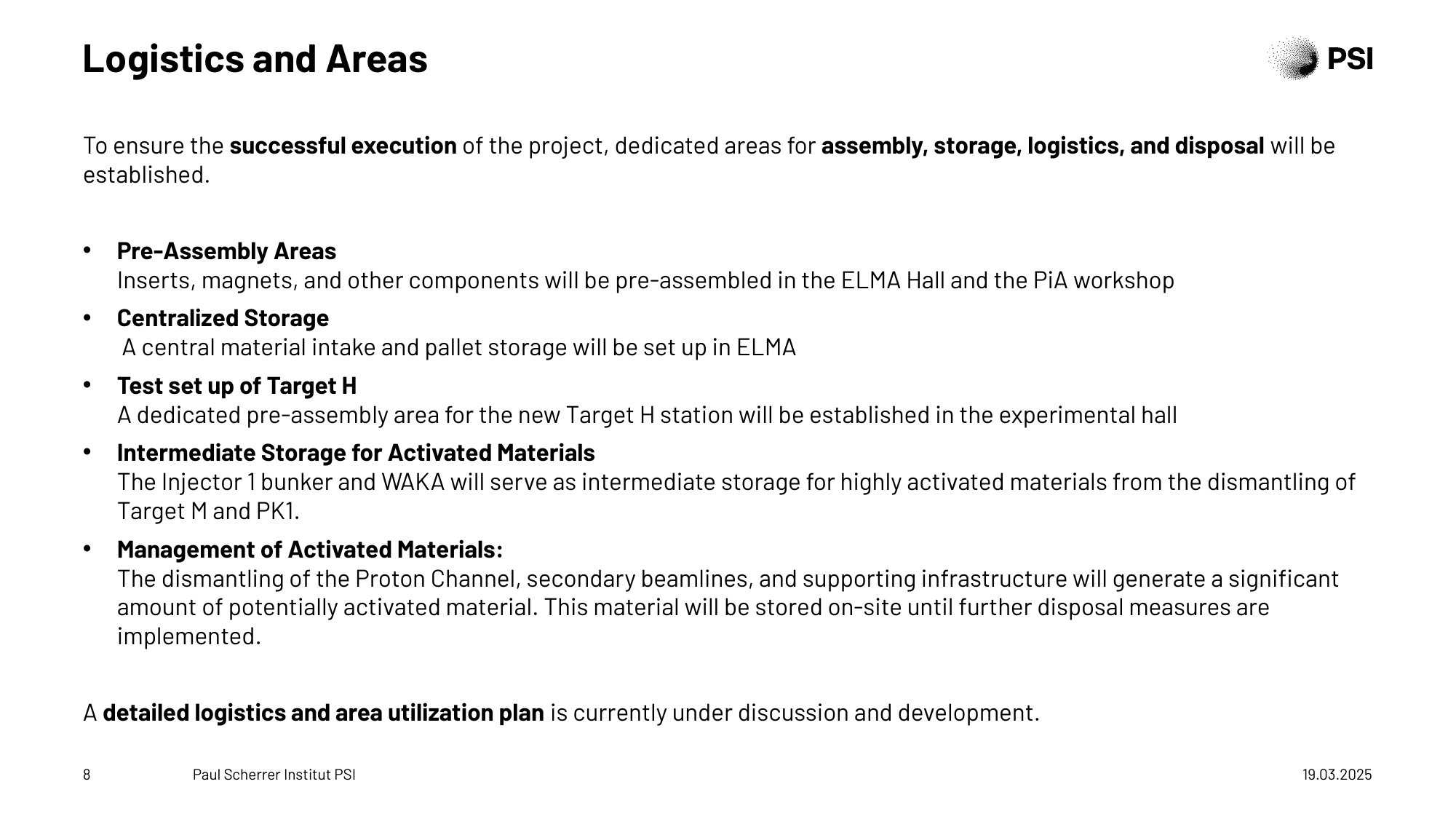

# Logistics and Areas
To ensure the successful execution of the project, dedicated areas for assembly, storage, logistics, and disposal will be established.

Pre-Assembly Areas
Inserts, magnets, and other components will be pre-assembled in the ELMA Hall and the PiA workshop
Centralized Storage
 A central material intake and pallet storage will be set up in ELMA
Test set up of Target H
A dedicated pre-assembly area for the new Target H station will be established in the experimental hall
Intermediate Storage for Activated Materials
The Injector 1 bunker and WAKA will serve as intermediate storage for highly activated materials from the dismantling of Target M and PK1.
Management of Activated Materials:
The dismantling of the Proton Channel, secondary beamlines, and supporting infrastructure will generate a significant amount of potentially activated material. This material will be stored on-site until further disposal measures are implemented.

A detailed logistics and area utilization plan is currently under discussion and development.
8
Paul Scherrer Institut PSI
19.03.2025